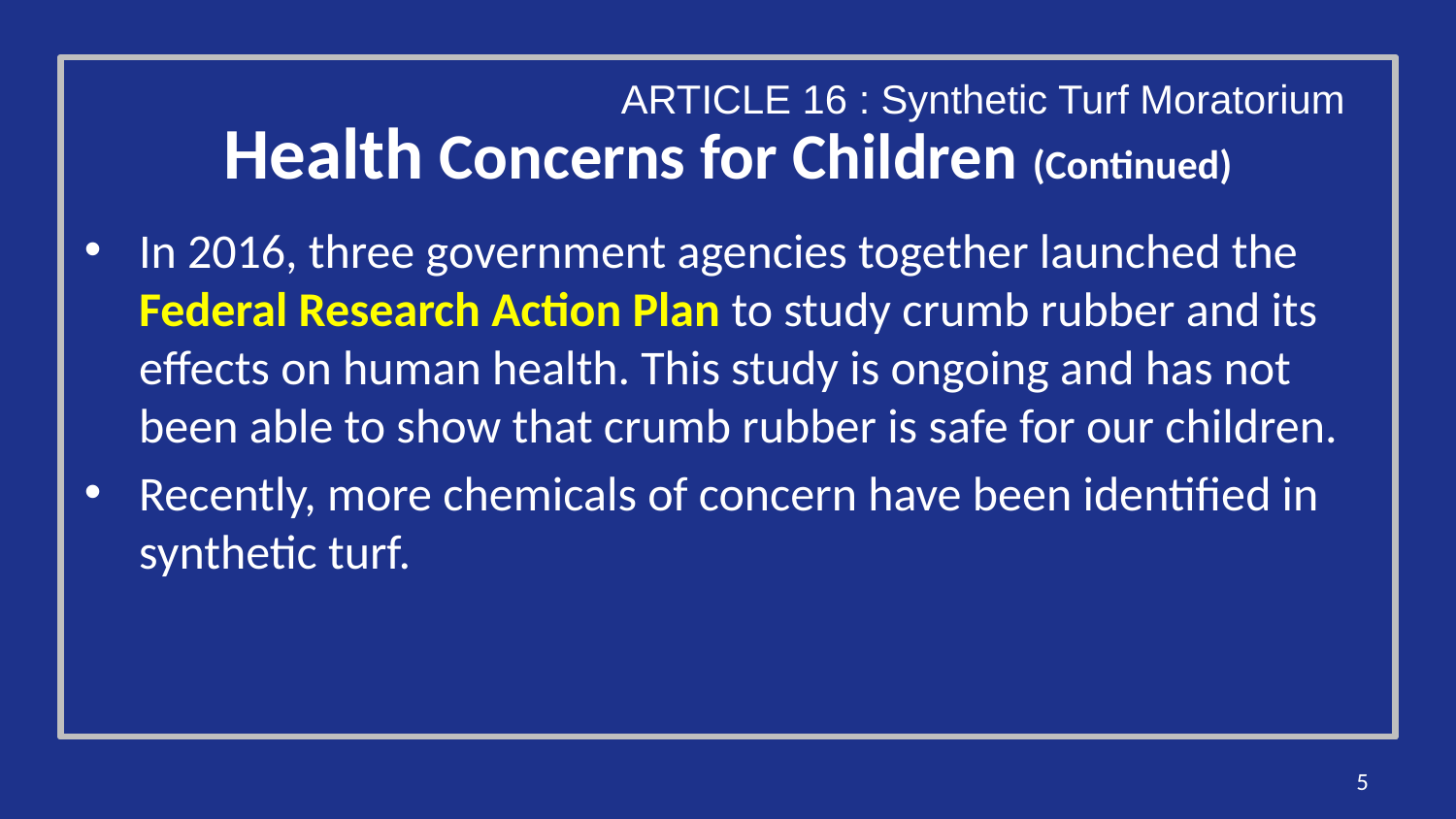

ARTICLE 16 : Synthetic Turf Moratorium
# Health Concerns for Children (Continued)
In 2016, three government agencies together launched the Federal Research Action Plan to study crumb rubber and its effects on human health. This study is ongoing and has not been able to show that crumb rubber is safe for our children.
Recently, more chemicals of concern have been identified in synthetic turf.
5